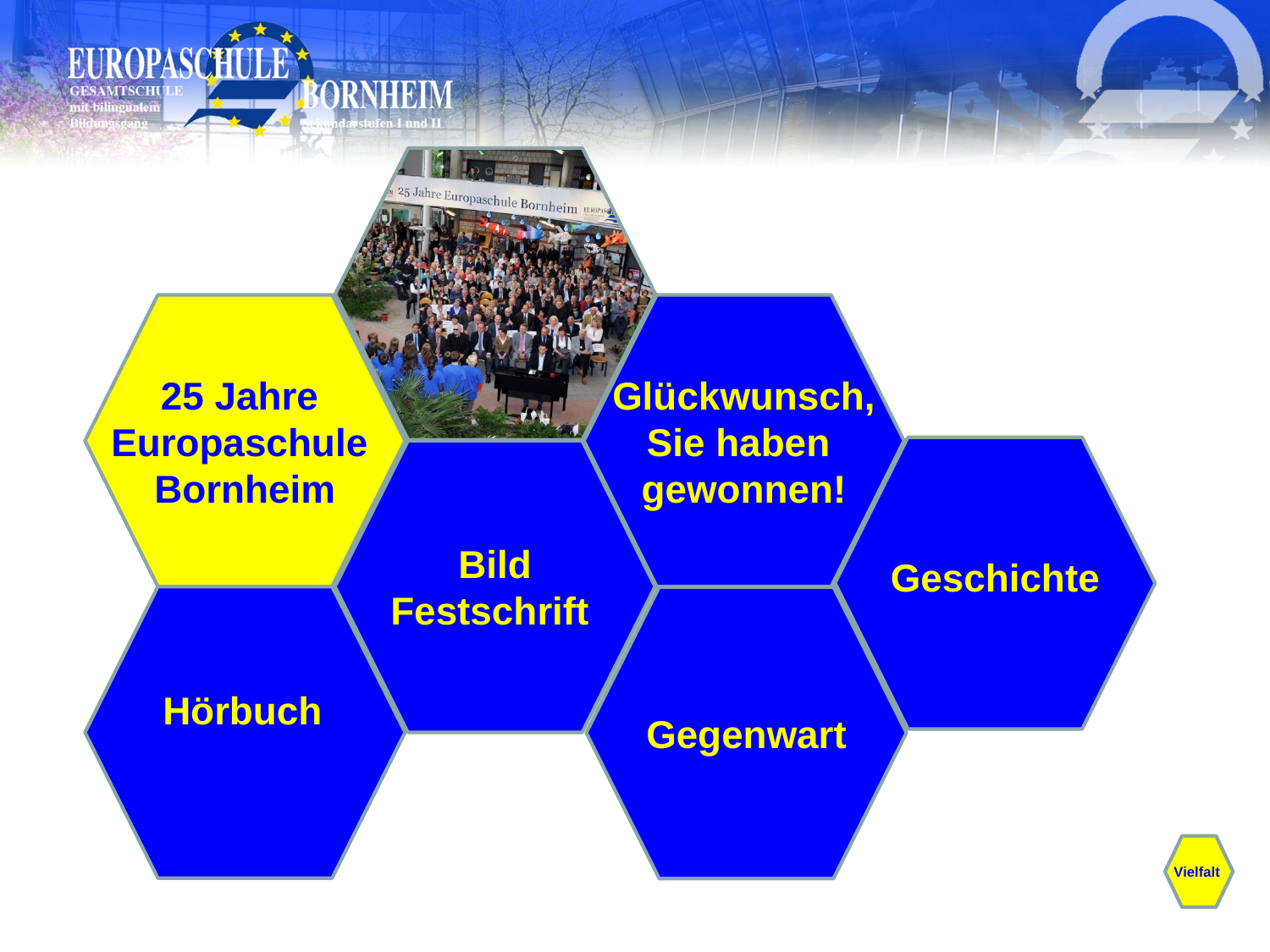

25 Jahre
Europaschule
Bornheim

Glückwunsch,
Sie haben
gewonnen!

Bild
Festschrift

Hörbuch
Gegenwart

Geschichte

  Vielfalt